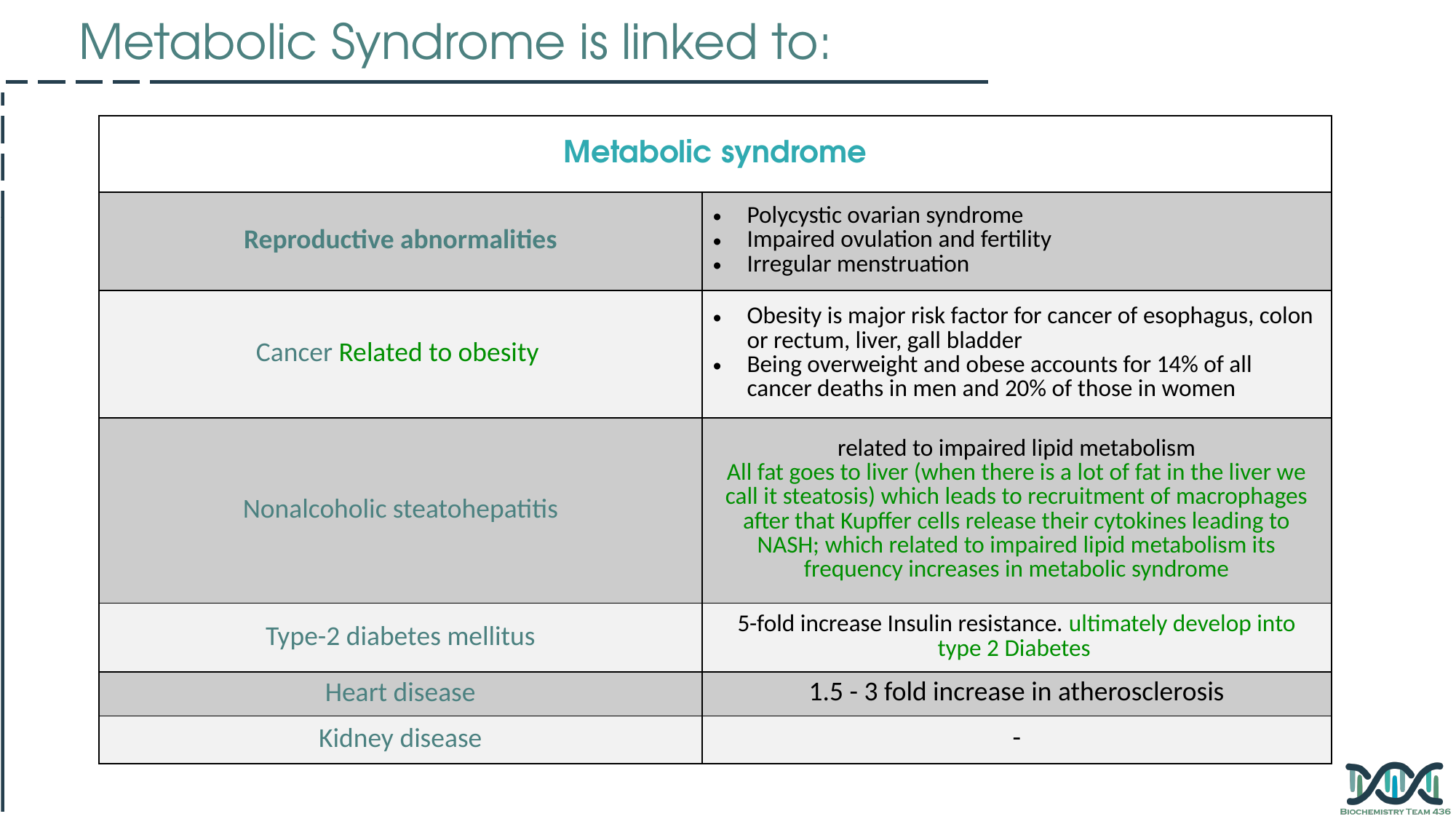

Metabolic Syndrome is linked to:
| Metabolic syndrome |  |
| --- | --- |
| Reproductive abnormalities | Polycystic ovarian syndrome Impaired ovulation and fertility Irregular menstruation |
| Cancer Related to obesity | Obesity is major risk factor for cancer of esophagus, colon or rectum, liver, gall bladder Being overweight and obese accounts for 14% of all cancer deaths in men and 20% of those in women |
| Nonalcoholic steatohepatitis | related to impaired lipid metabolism All fat goes to liver (when there is a lot of fat in the liver we call it steatosis) which leads to recruitment of macrophages after that Kupffer cells release their cytokines leading to NASH; which related to impaired lipid metabolism its frequency increases in metabolic syndrome |
| Type-2 diabetes mellitus | 5-fold increase Insulin resistance. ultimately develop into type 2 Diabetes |
| Heart disease | 1.5 - 3 fold increase in atherosclerosis |
| Kidney disease | - |